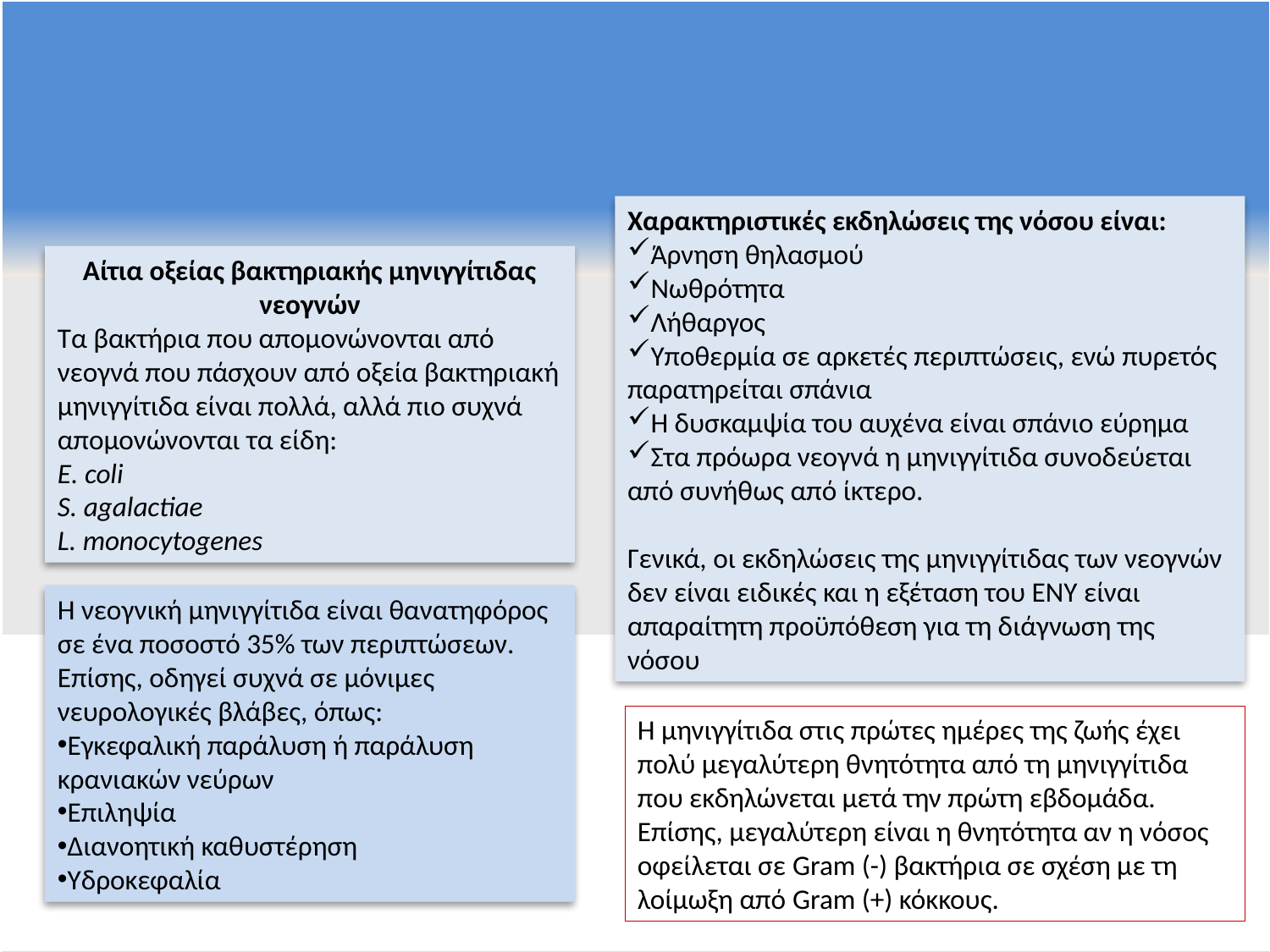

Χαρακτηριστικές εκδηλώσεις της νόσου είναι:
Άρνηση θηλασμού
Νωθρότητα
Λήθαργος
Υποθερμία σε αρκετές περιπτώσεις, ενώ πυρετός παρατηρείται σπάνια
Η δυσκαμψία του αυχένα είναι σπάνιο εύρημα
Στα πρόωρα νεογνά η μηνιγγίτιδα συνοδεύεται από συνήθως από ίκτερο.

Γενικά, οι εκδηλώσεις της μηνιγγίτιδας των νεογνών δεν είναι ειδικές και η εξέταση του ΕΝΥ είναι απαραίτητη προϋπόθεση για τη διάγνωση της νόσου
Αίτια οξείας βακτηριακής μηνιγγίτιδας νεογνών
Τα βακτήρια που απομονώνονται από νεογνά που πάσχουν από οξεία βακτηριακή μηνιγγίτιδα είναι πολλά, αλλά πιο συχνά απομονώνονται τα είδη:
E. coli
S. agalactiae
L. monocytogenes
Η νεογνική μηνιγγίτιδα είναι θανατηφόρος σε ένα ποσοστό 35% των περιπτώσεων. Επίσης, οδηγεί συχνά σε μόνιμες νευρολογικές βλάβες, όπως:
Εγκεφαλική παράλυση ή παράλυση κρανιακών νεύρων
Επιληψία
Διανοητική καθυστέρηση
Υδροκεφαλία
Η μηνιγγίτιδα στις πρώτες ημέρες της ζωής έχει πολύ μεγαλύτερη θνητότητα από τη μηνιγγίτιδα που εκδηλώνεται μετά την πρώτη εβδομάδα.
Επίσης, μεγαλύτερη είναι η θνητότητα αν η νόσος οφείλεται σε Gram (-) βακτήρια σε σχέση με τη λοίμωξη από Gram (+) κόκκους.